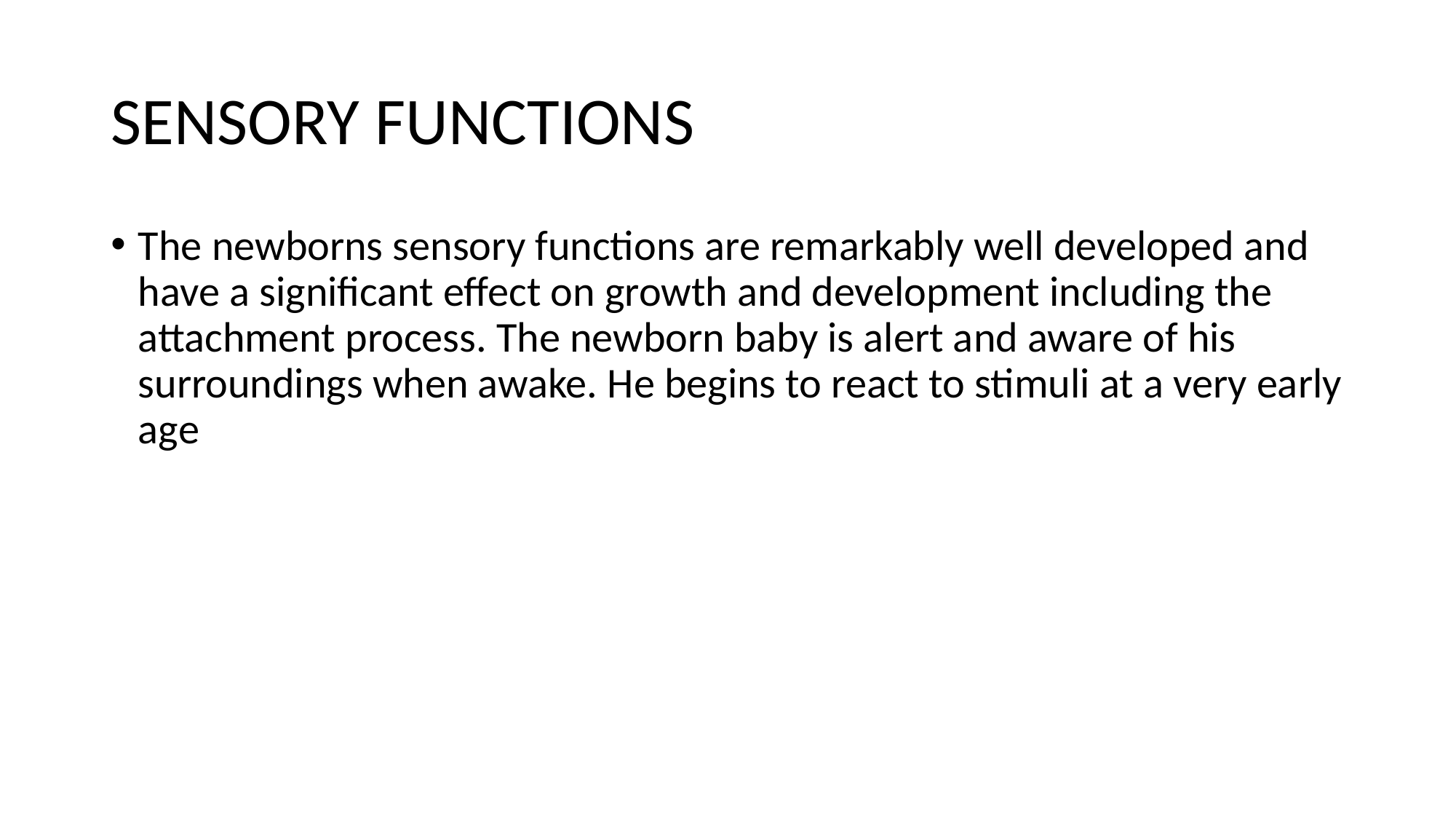

# SENSORY FUNCTIONS
The newborns sensory functions are remarkably well developed and have a significant effect on growth and development including the attachment process. The newborn baby is alert and aware of his surroundings when awake. He begins to react to stimuli at a very early age